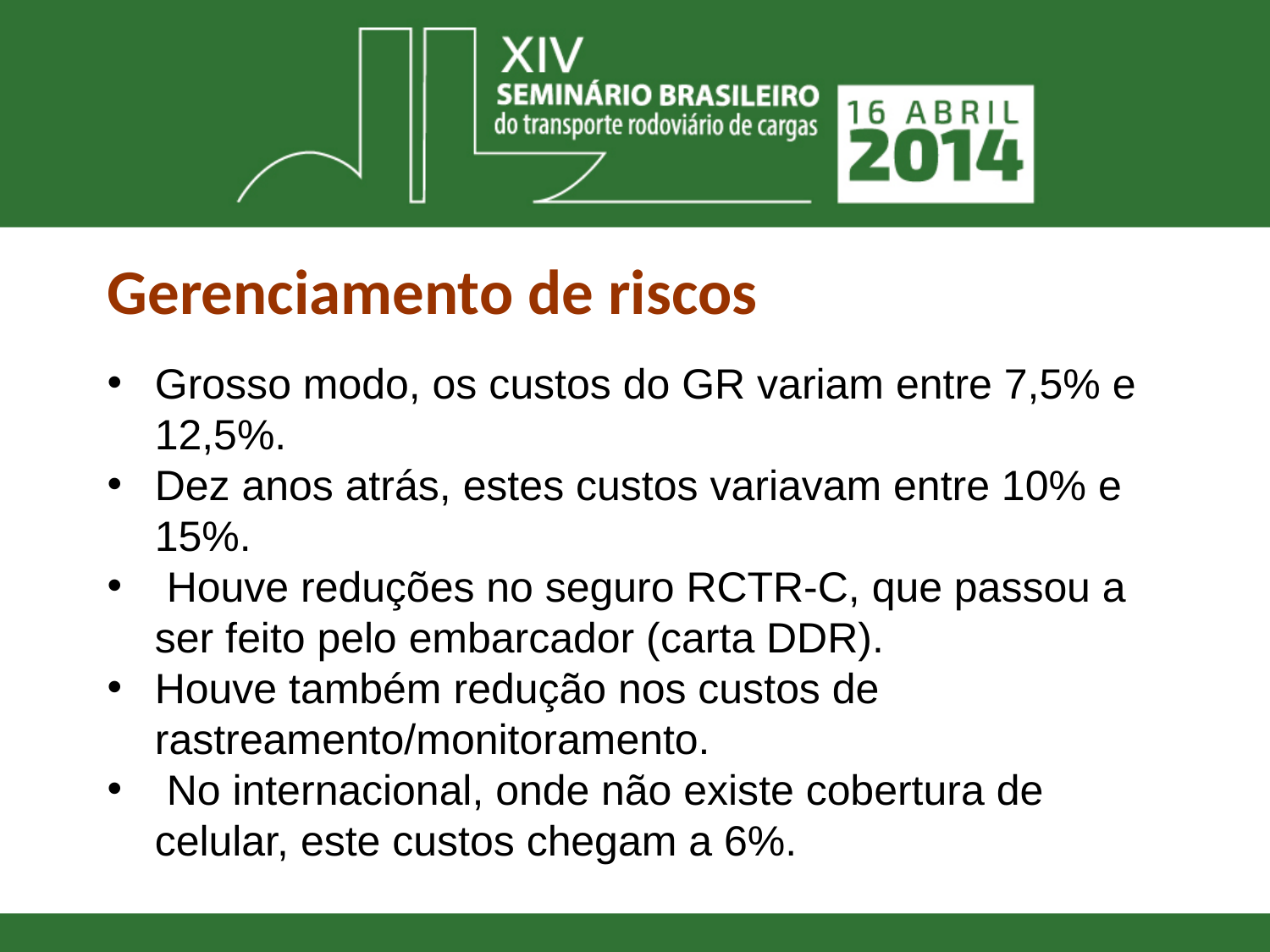

Gerenciamento de riscos

Grosso modo, os custos do GR variam entre 7,5% e 12,5%.
Dez anos atrás, estes custos variavam entre 10% e 15%.
 Houve reduções no seguro RCTR-C, que passou a ser feito pelo embarcador (carta DDR).
Houve também redução nos custos de rastreamento/monitoramento.
 No internacional, onde não existe cobertura de celular, este custos chegam a 6%.